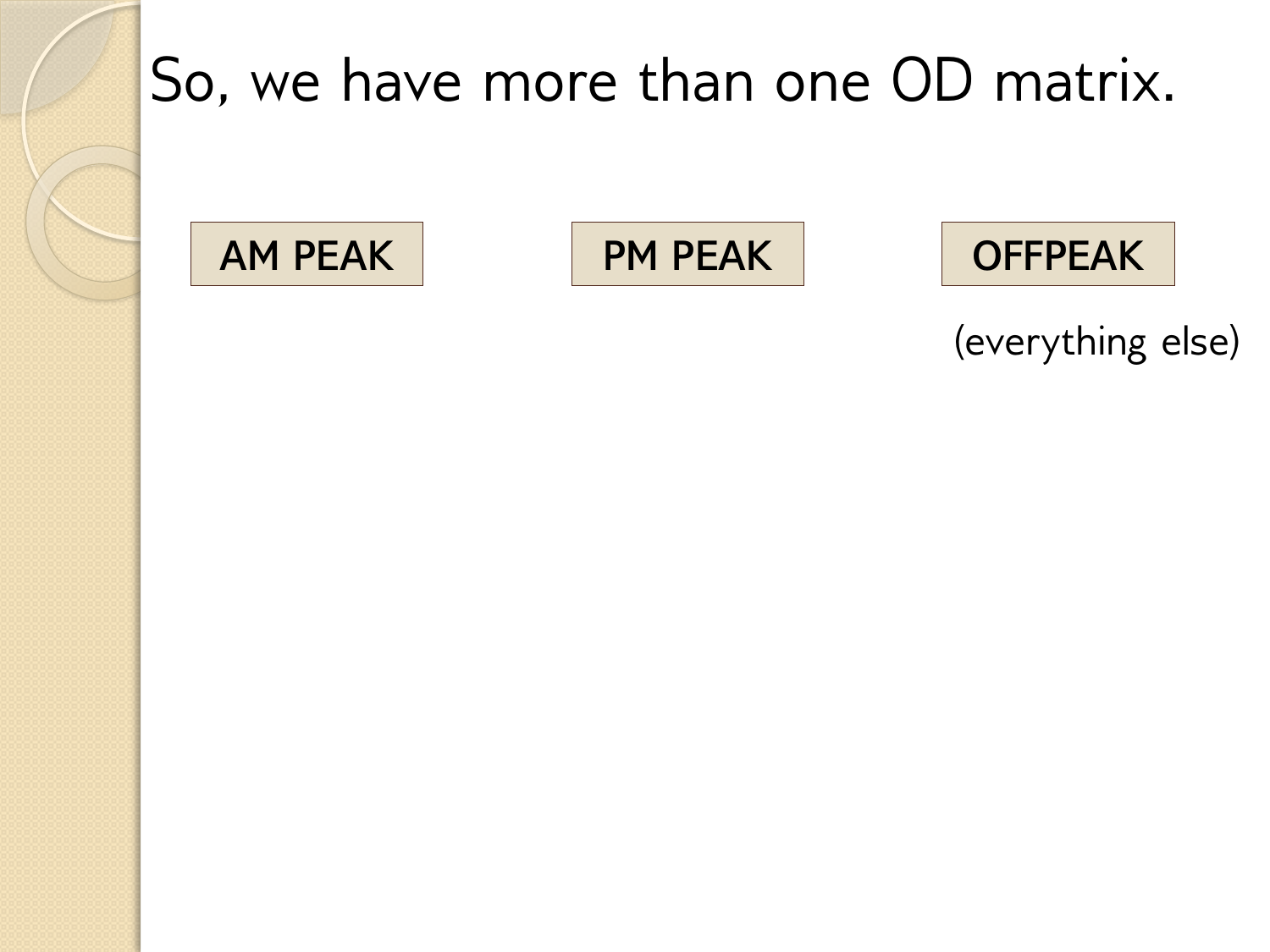

So, we have more than one OD matrix.

AM PEAK
PM PEAK
OFFPEAK
(everything else)